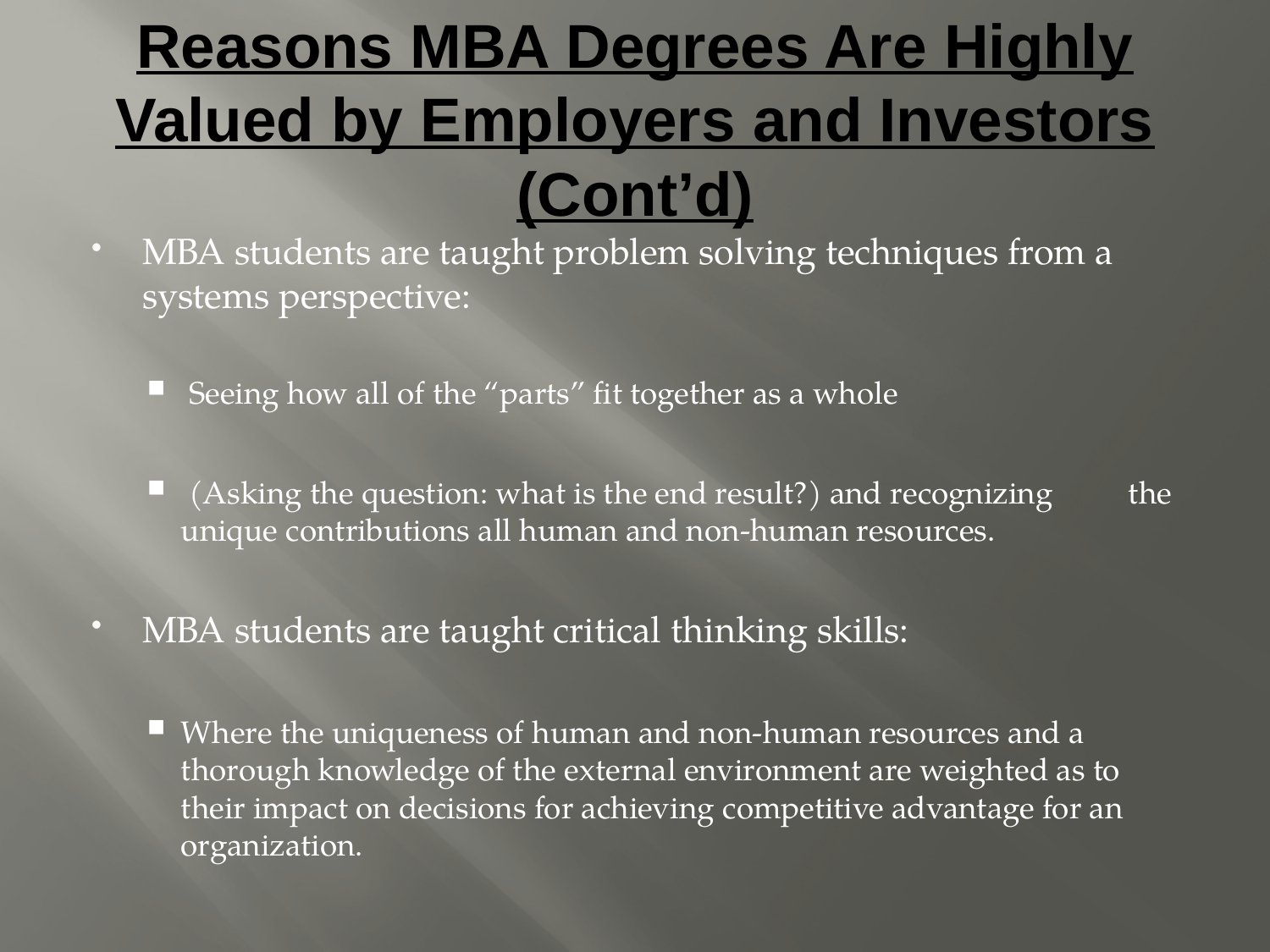

# Reasons MBA Degrees Are Highly Valued by Employers and Investors (Cont’d)
MBA students are taught problem solving techniques from a systems perspective:

 Seeing how all of the “parts” fit together as a whole

 (Asking the question: what is the end result?) and recognizing   	 the unique contributions all human and non-human resources.

MBA students are taught critical thinking skills:

Where the uniqueness of human and non-human resources and a thorough knowledge of the external environment are weighted as to their impact on decisions for achieving competitive advantage for an organization.